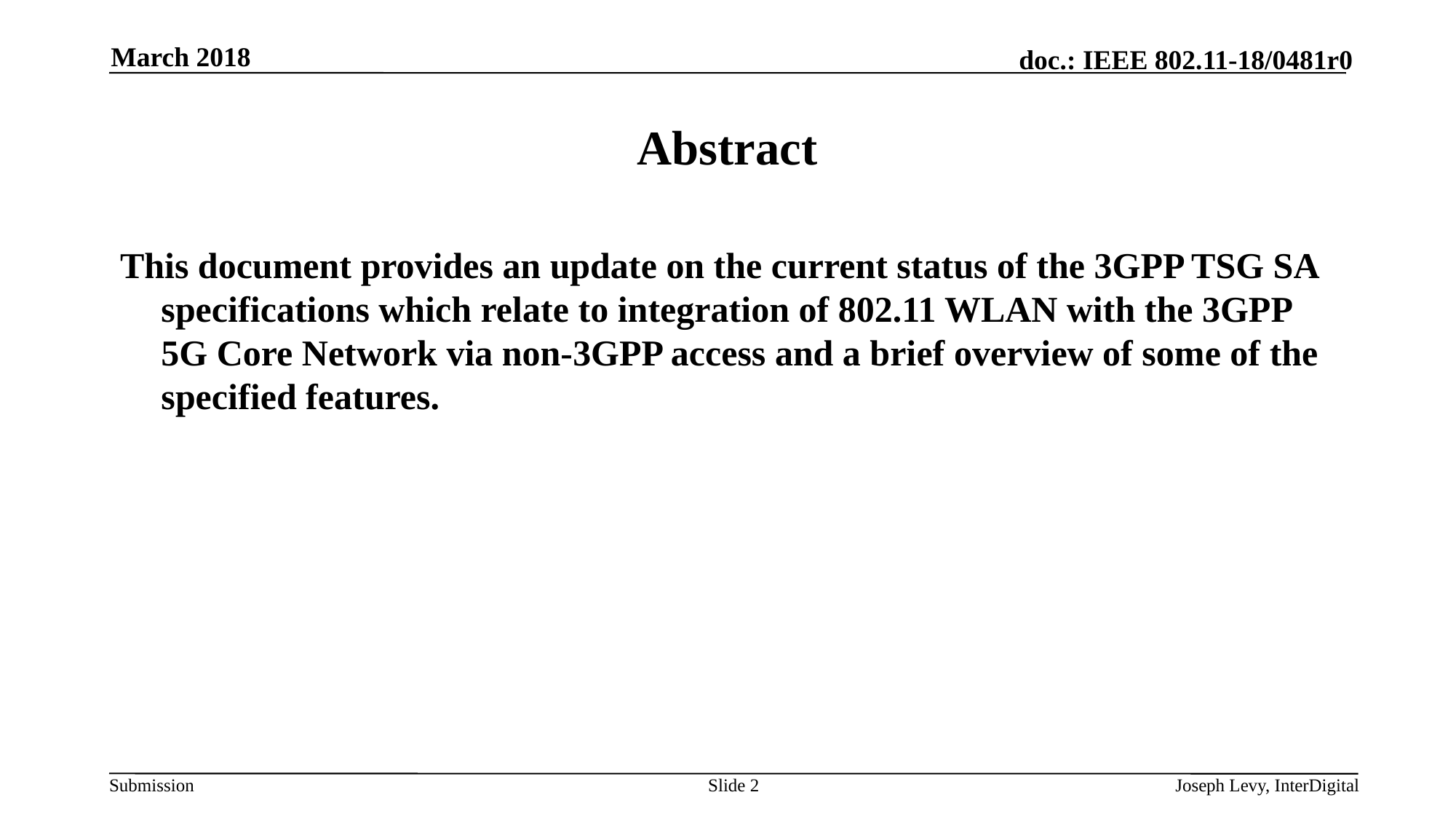

March 2018
# Abstract
This document provides an update on the current status of the 3GPP TSG SA specifications which relate to integration of 802.11 WLAN with the 3GPP 5G Core Network via non-3GPP access and a brief overview of some of the specified features.
Slide 2
Joseph Levy, InterDigital